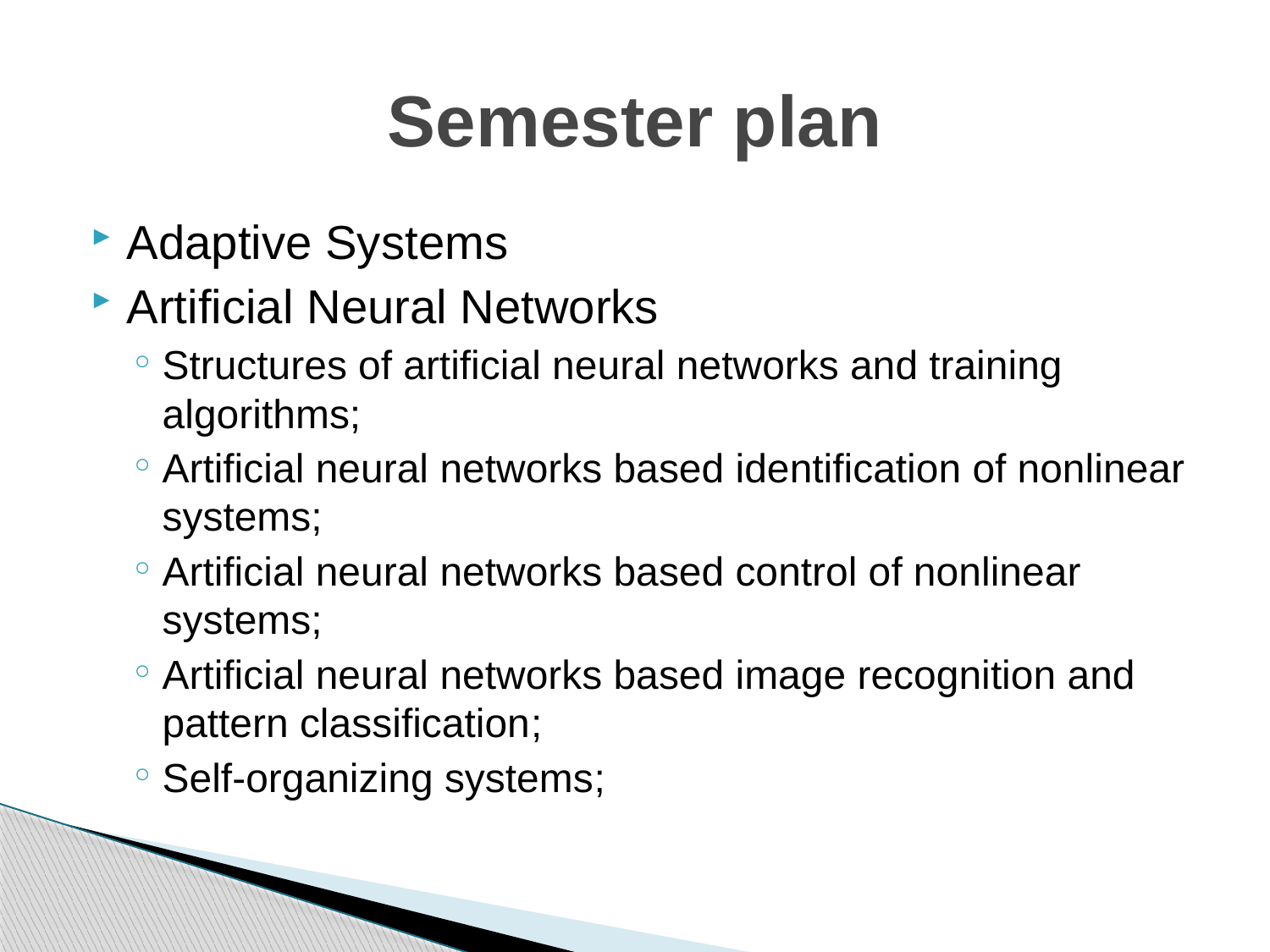

# Semester plan
Adaptive Systems
Artificial Neural Networks
Structures of artificial neural networks and training algorithms;
Artificial neural networks based identification of nonlinear systems;
Artificial neural networks based control of nonlinear systems;
Artificial neural networks based image recognition and pattern classification;
Self-organizing systems;